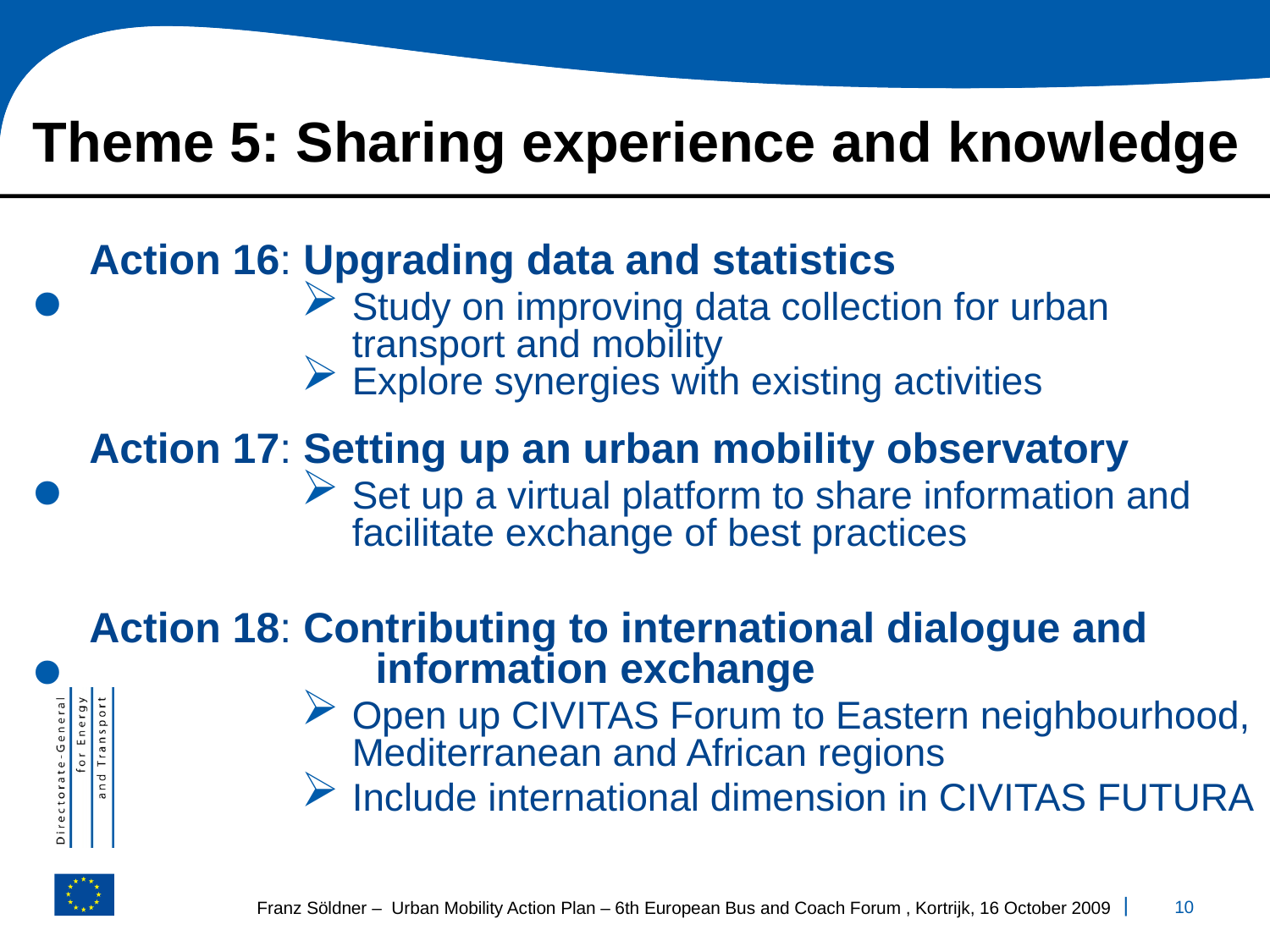

# Theme 5: Sharing experience and knowledge

Action 16: Upgrading data and statistics
Study on improving data collection for urban transport and mobility
Explore synergies with existing activities

Action 17: Setting up an urban mobility observatory
Set up a virtual platform to share information and facilitate exchange of best practices

Action 18: Contributing to international dialogue and 		information exchange
Open up CIVITAS Forum to Eastern neighbourhood, Mediterranean and African regions
Include international dimension in CIVITAS FUTURA